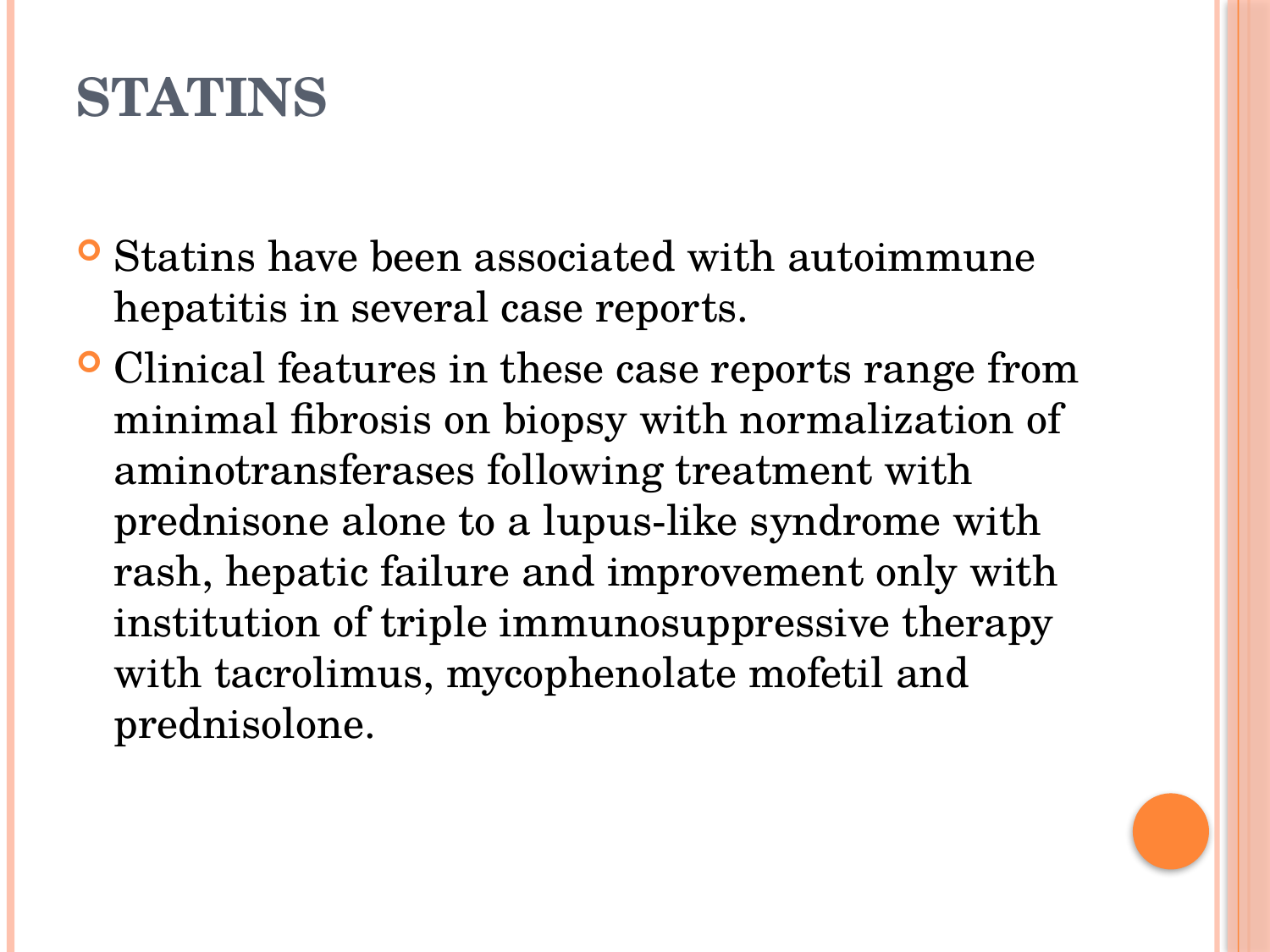

# Statins
Statins have been associated with autoimmune hepatitis in several case reports.
Clinical features in these case reports range from minimal fibrosis on biopsy with normalization of aminotransferases following treatment with prednisone alone to a lupus-like syndrome with rash, hepatic failure and improvement only with institution of triple immunosuppressive therapy with tacrolimus, mycophenolate mofetil and prednisolone.